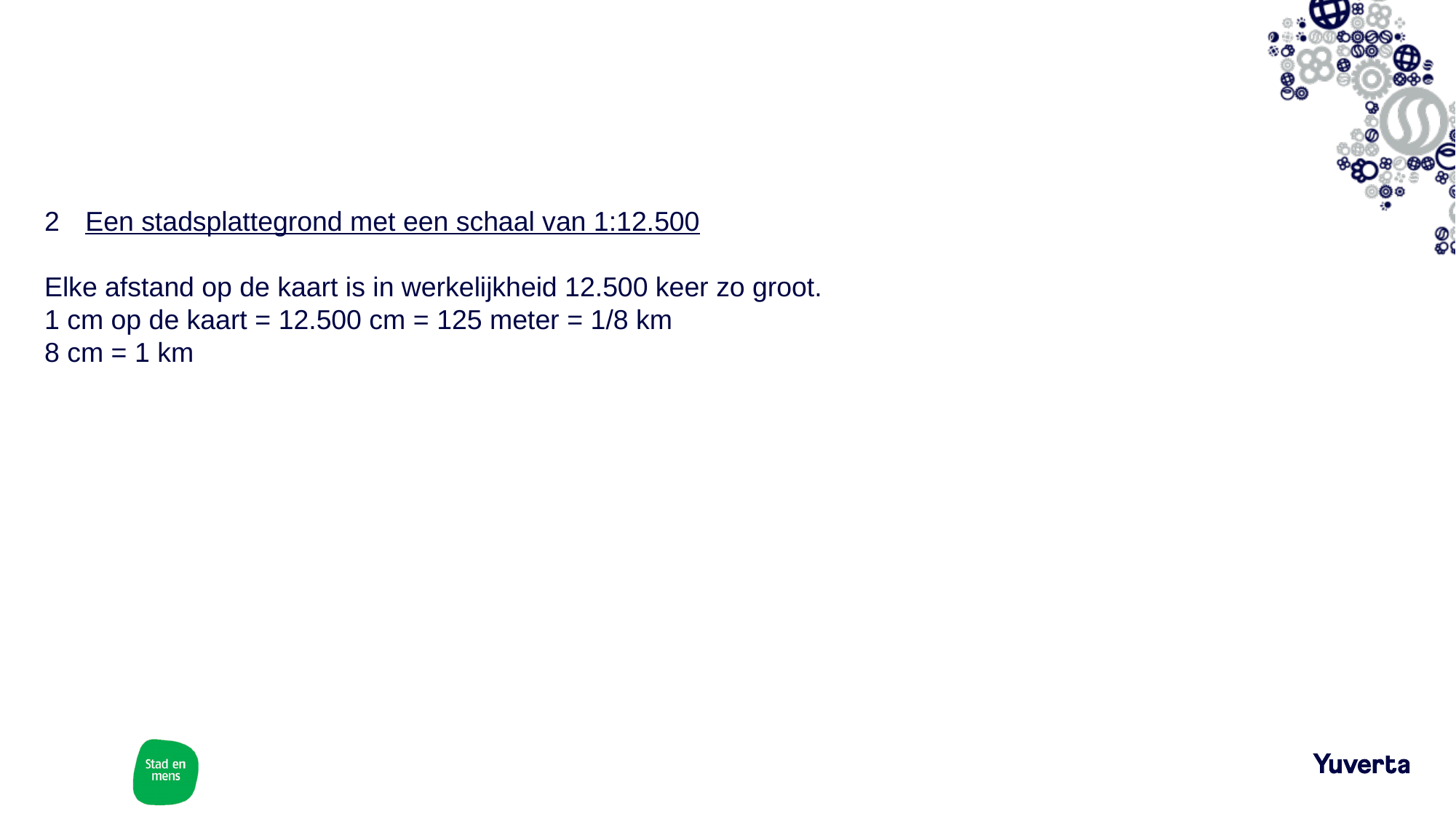

Een stadsplattegrond met een schaal van 1:12.500
Elke afstand op de kaart is in werkelijkheid 12.500 keer zo groot.
1 cm op de kaart = 12.500 cm = 125 meter = 1/8 km
8 cm = 1 km